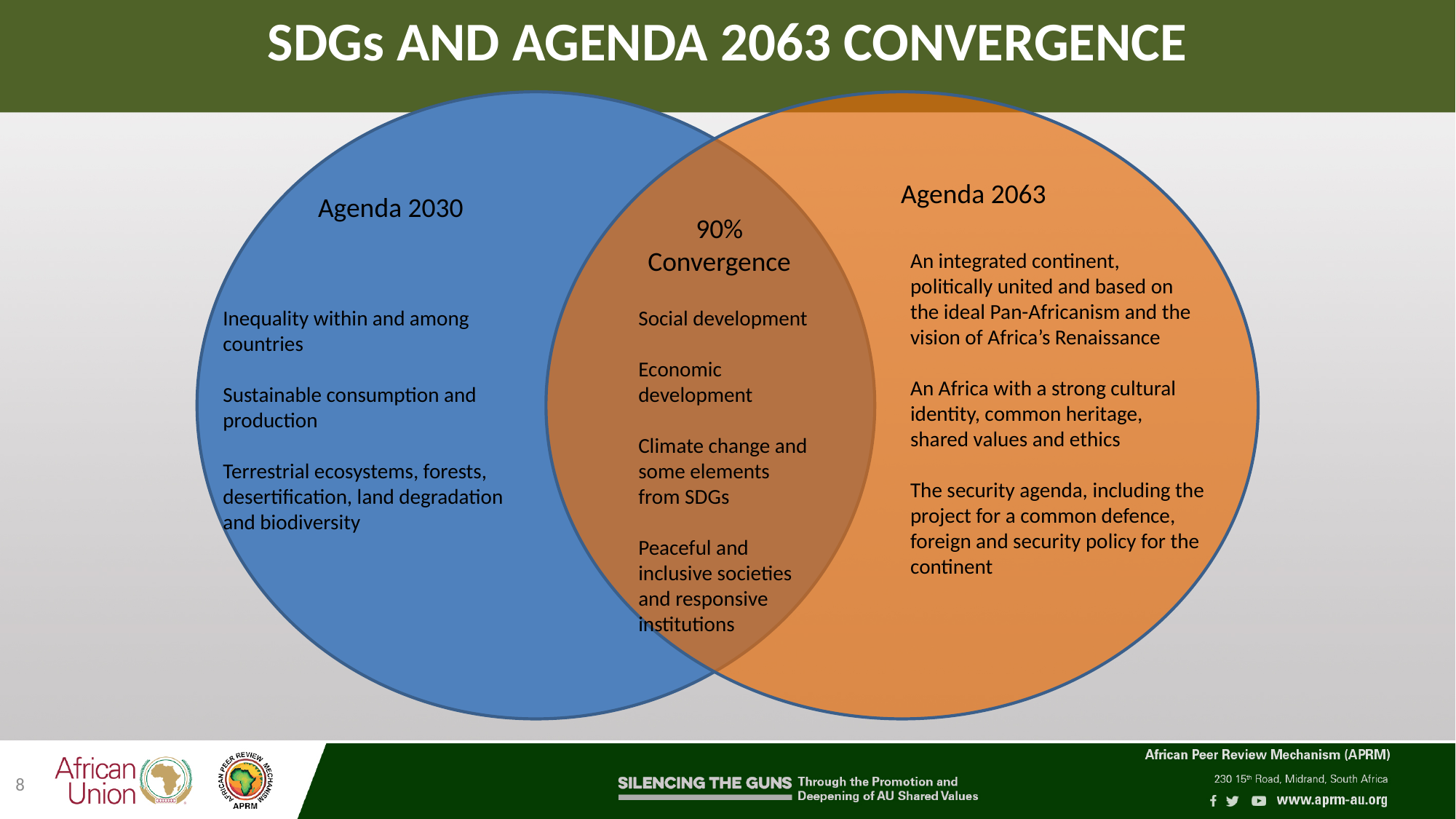

# SDGs AND AGENDA 2063 CONVERGENCE

Agenda 2063
Agenda 2030
90% Convergence
An integrated continent, politically united and based on the ideal Pan-Africanism and the vision of Africa’s Renaissance

An Africa with a strong cultural identity, common heritage, shared values and ethics

The security agenda, including the project for a common defence, foreign and security policy for the continent
Inequality within and among countries

Sustainable consumption and production

Terrestrial ecosystems, forests, desertification, land degradation and biodiversity
Social development

Economic development

Climate change and some elements from SDGs

Peaceful and inclusive societies and responsive institutions

8